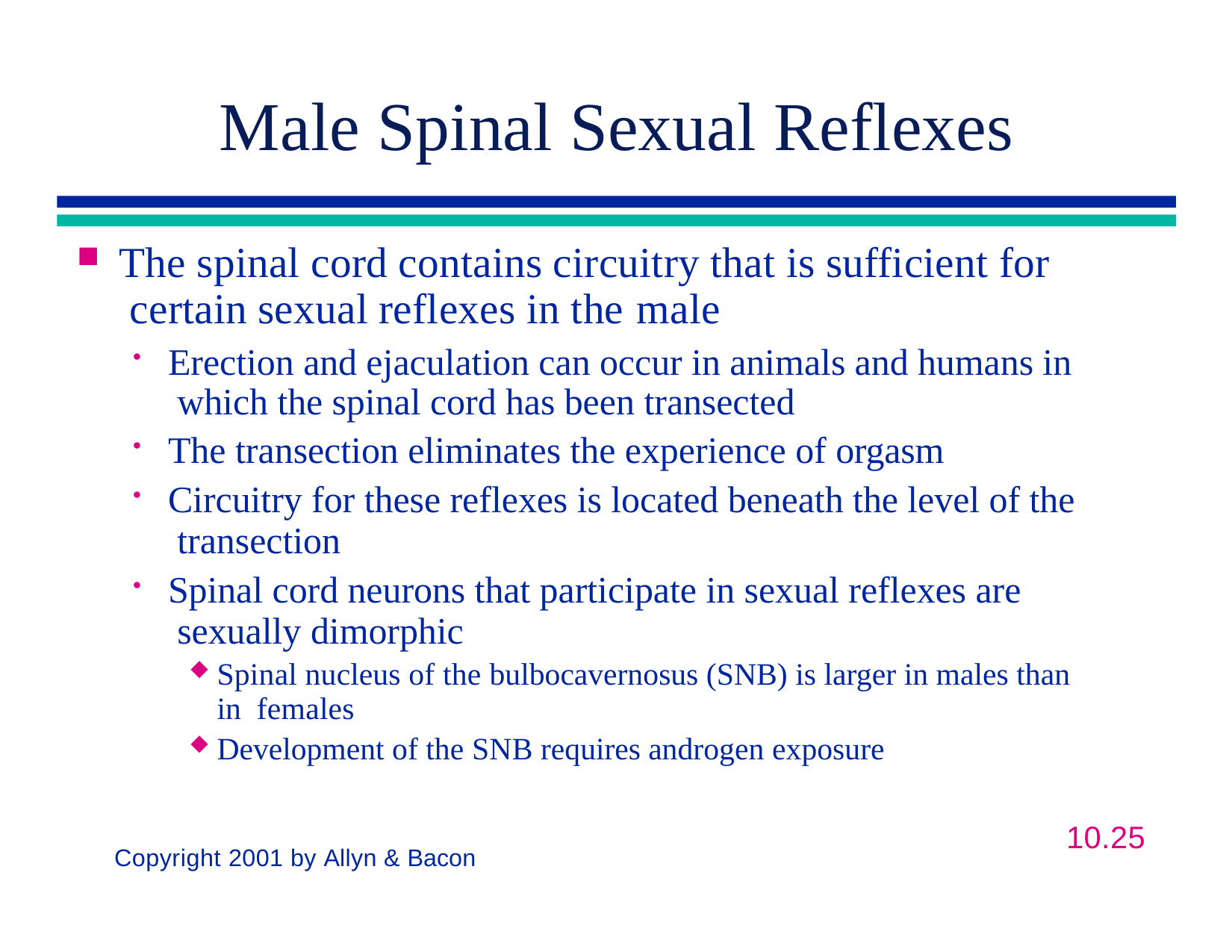

# Male Spinal Sexual Reflexes
The spinal cord contains circuitry that is sufficient for  certain sexual reflexes in the male
Erection and ejaculation can occur in animals and humans in  which the spinal cord has been transected
The transection eliminates the experience of orgasm
Circuitry for these reflexes is located beneath the level of the  transection
Spinal cord neurons that participate in sexual reflexes are  sexually dimorphic
Spinal nucleus of the bulbocavernosus (SNB) is larger in males than in  females
Development of the SNB requires androgen exposure
10.25
Copyright 2001 by Allyn & Bacon